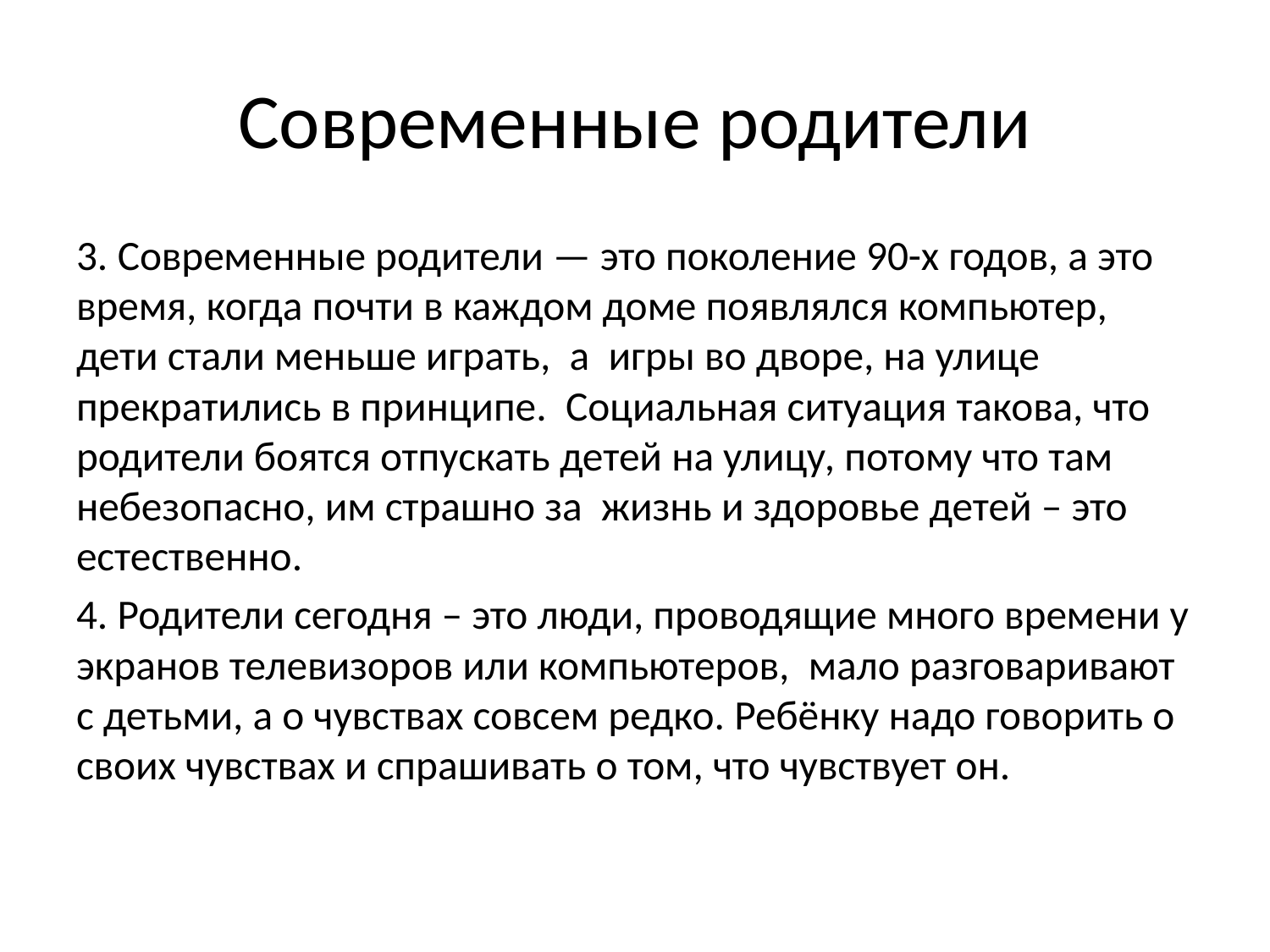

# Современные родители
3. Cовременные родители — это поколение 90-х годов, а это время, когда почти в каждом доме появлялся компьютер, дети стали меньше играть,  а  игры во дворе, на улице прекратились в принципе.  Социальная ситуация такова, что  родители боятся отпускать детей на улицу, потому что там небезопасно, им страшно за  жизнь и здоровье детей – это естественно.
4. Родители сегодня – это люди, проводящие много времени у экранов телевизоров или компьютеров,  мало разговаривают с детьми, а о чувствах совсем редко. Ребёнку надо говорить о своих чувствах и спрашивать о том, что чувствует он.